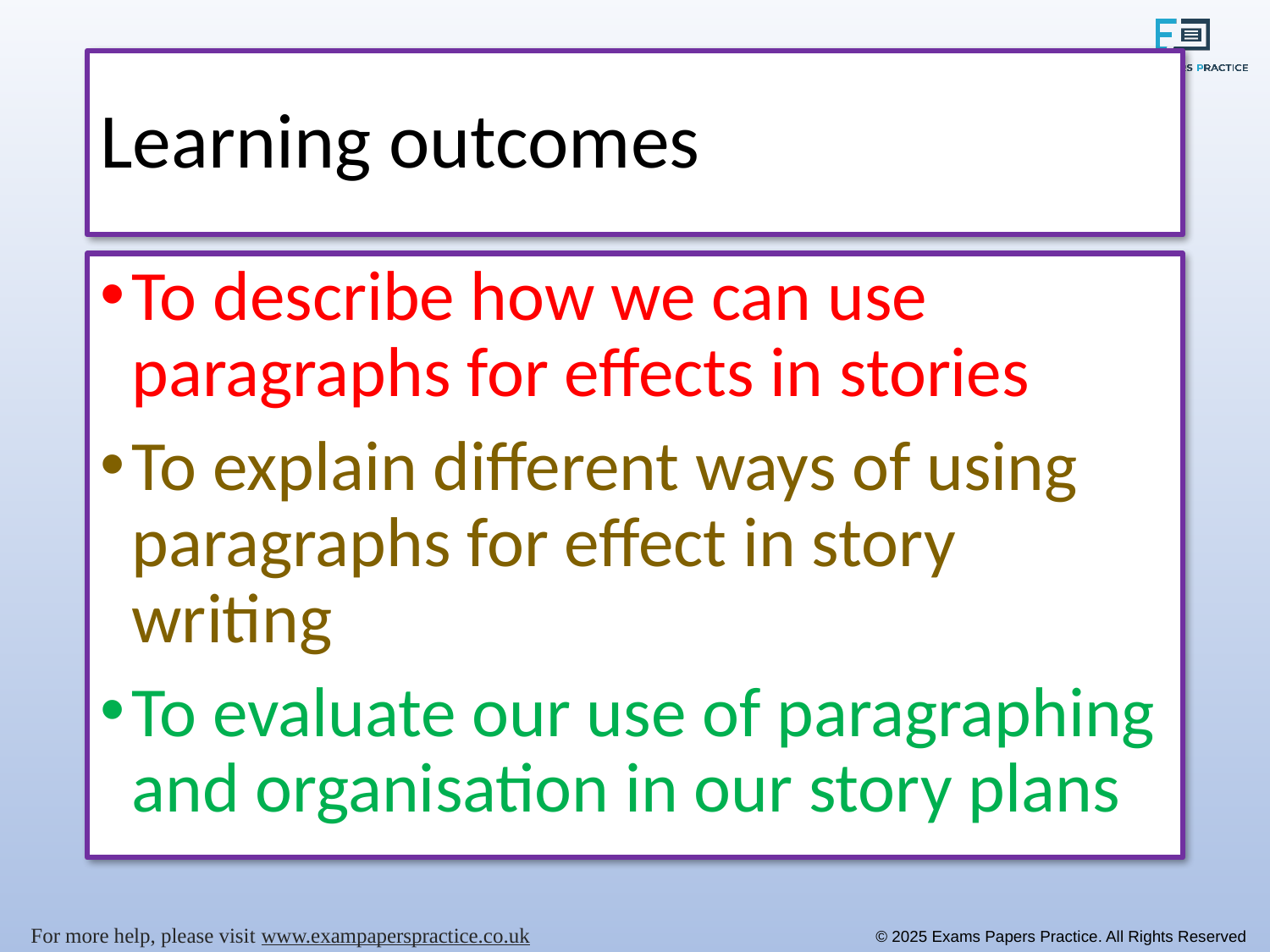

# Learning outcomes
To describe how we can use paragraphs for effects in stories
To explain different ways of using paragraphs for effect in story writing
To evaluate our use of paragraphing and organisation in our story plans